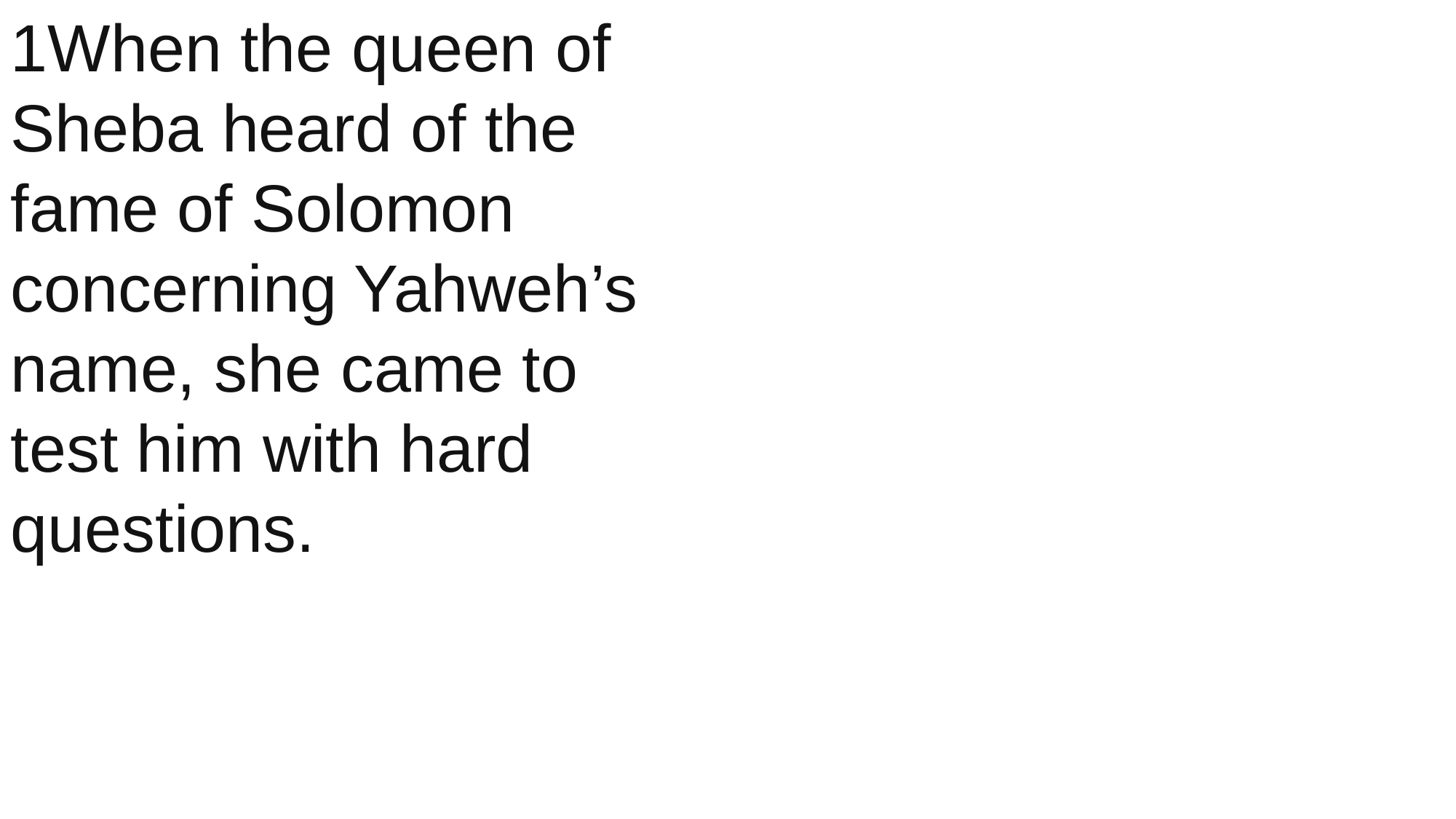

1When the queen of Sheba heard of the fame of Solomon concerning Yahweh’s name, she came to test him with hard questions.